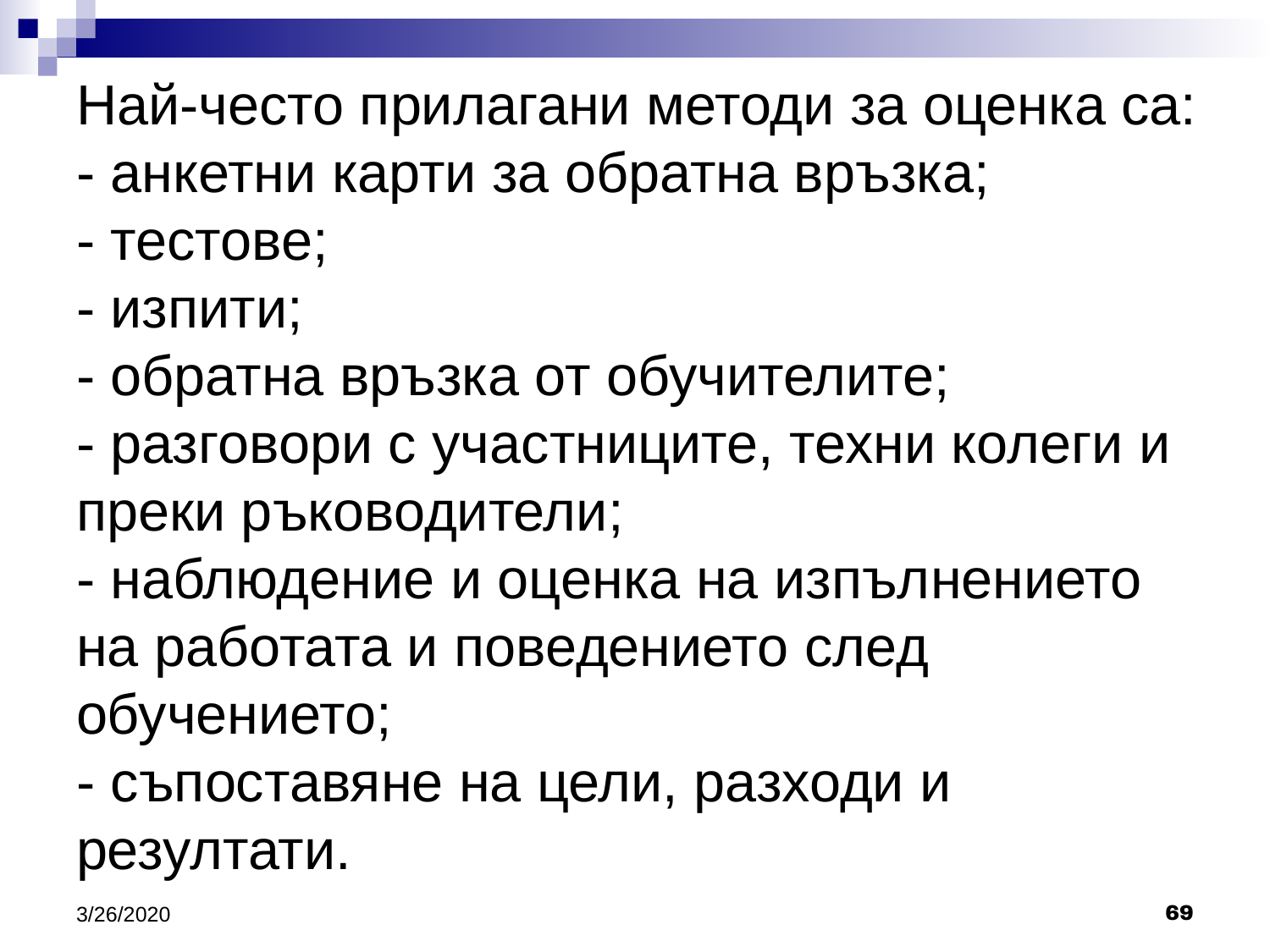

# Най-често прилагани методи за оценка са: - анкетни карти за обратна връзка; - тестове; - изпити; - обратна връзка от обучителите; - разговори с участниците, техни колеги и преки ръководители; - наблюдение и оценка на изпълнението на работата и поведението след обучението; - съпоставяне на цели, разходи и резултати.
3/26/2020
69